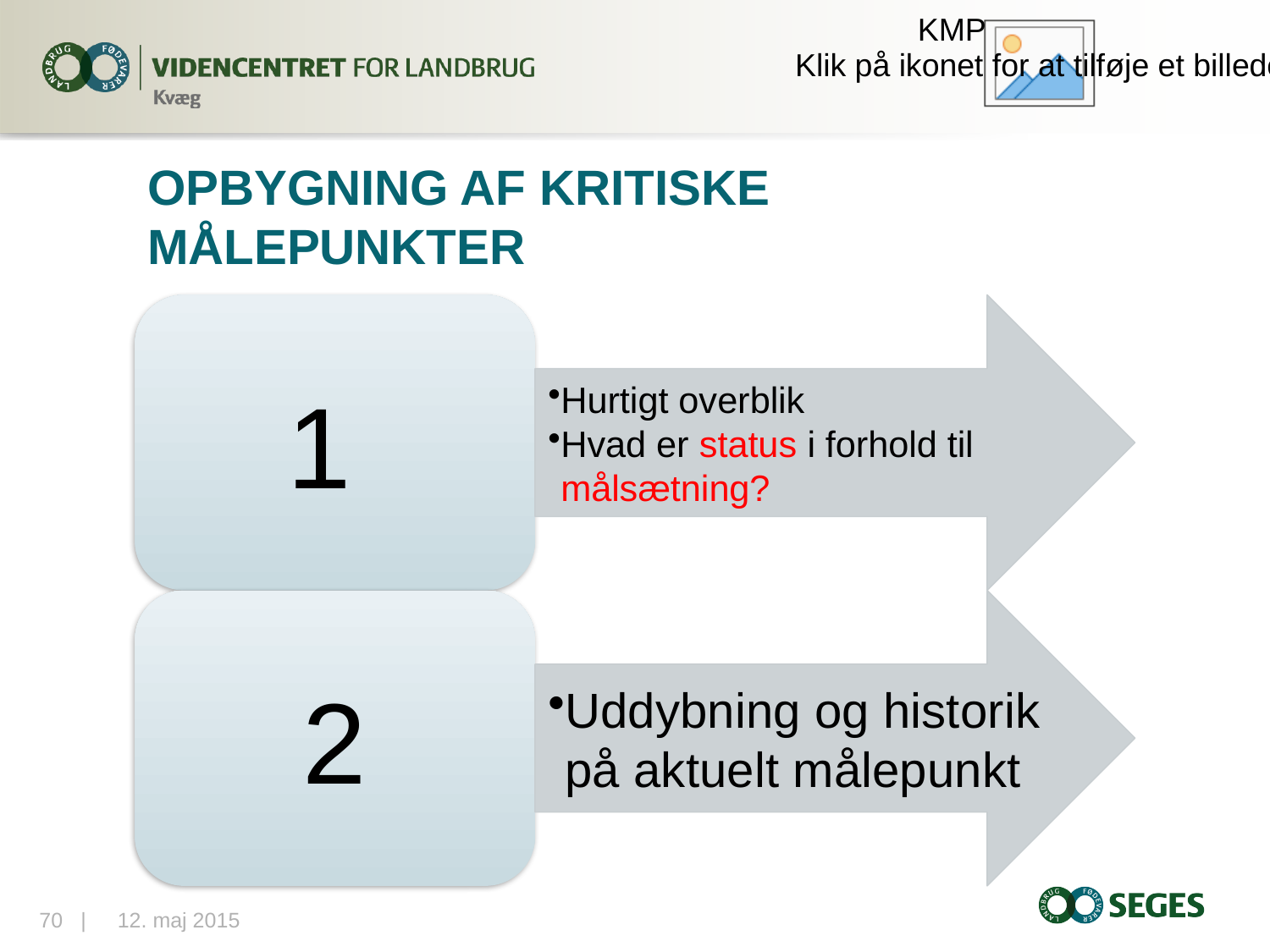

KMP

# Opbygning af kritiske målepunkter
1
Hurtigt overblik
Hvad er status i forhold til målsætning?
2
Uddybning og historik på aktuelt målepunkt
70...|
12. maj 2015